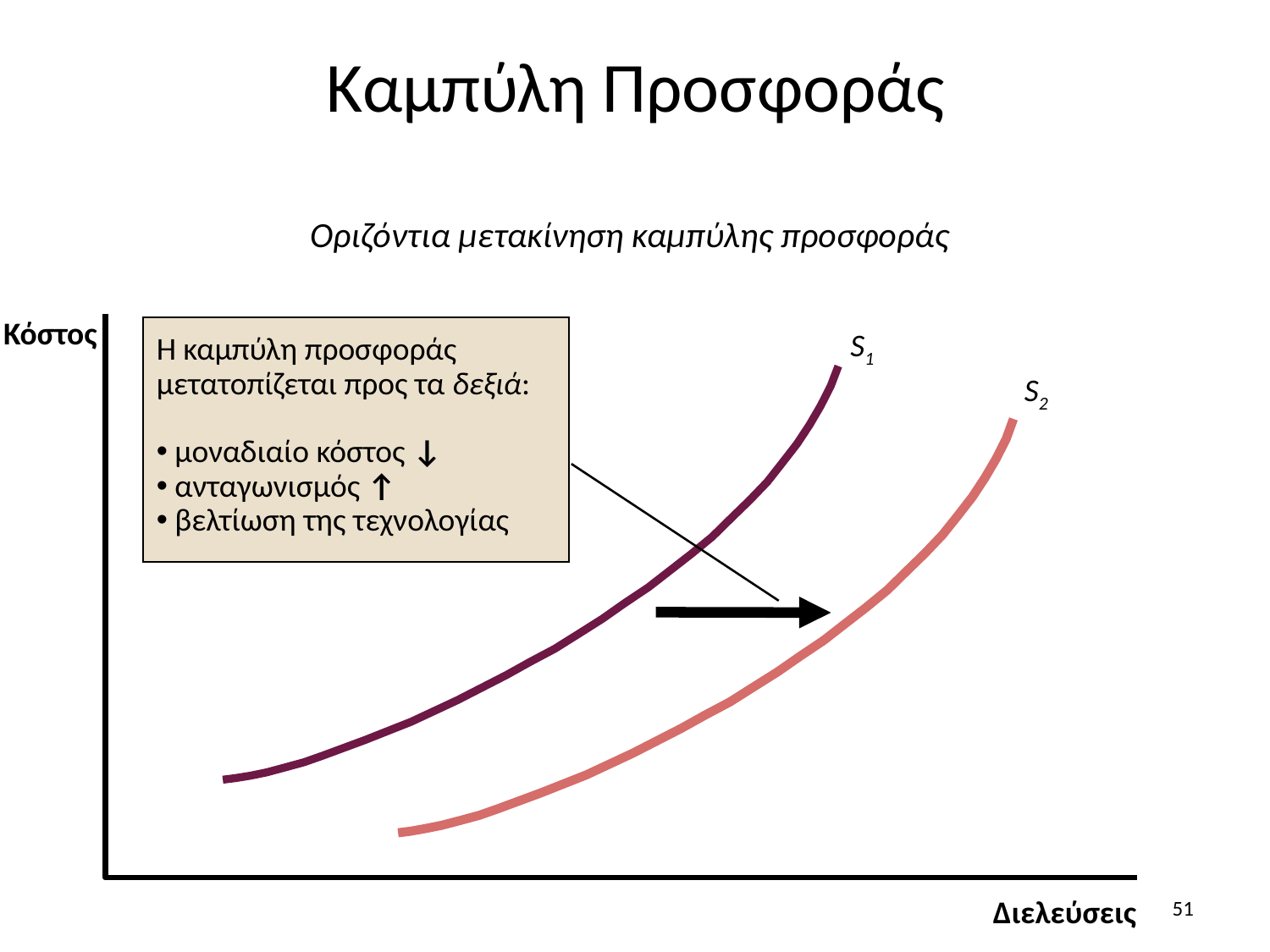

Καμπύλη Προσφοράς
Οριζόντια μετακίνηση καμπύλης προσφοράς
Κόστος

Διελεύσεις

S1
Η καμπύλη προσφοράς μετατοπίζεται προς τα δεξιά:

 μοναδιαίο κόστος ↓
 ανταγωνισμός ↑
 βελτίωση της τεχνολογίας

S2

51